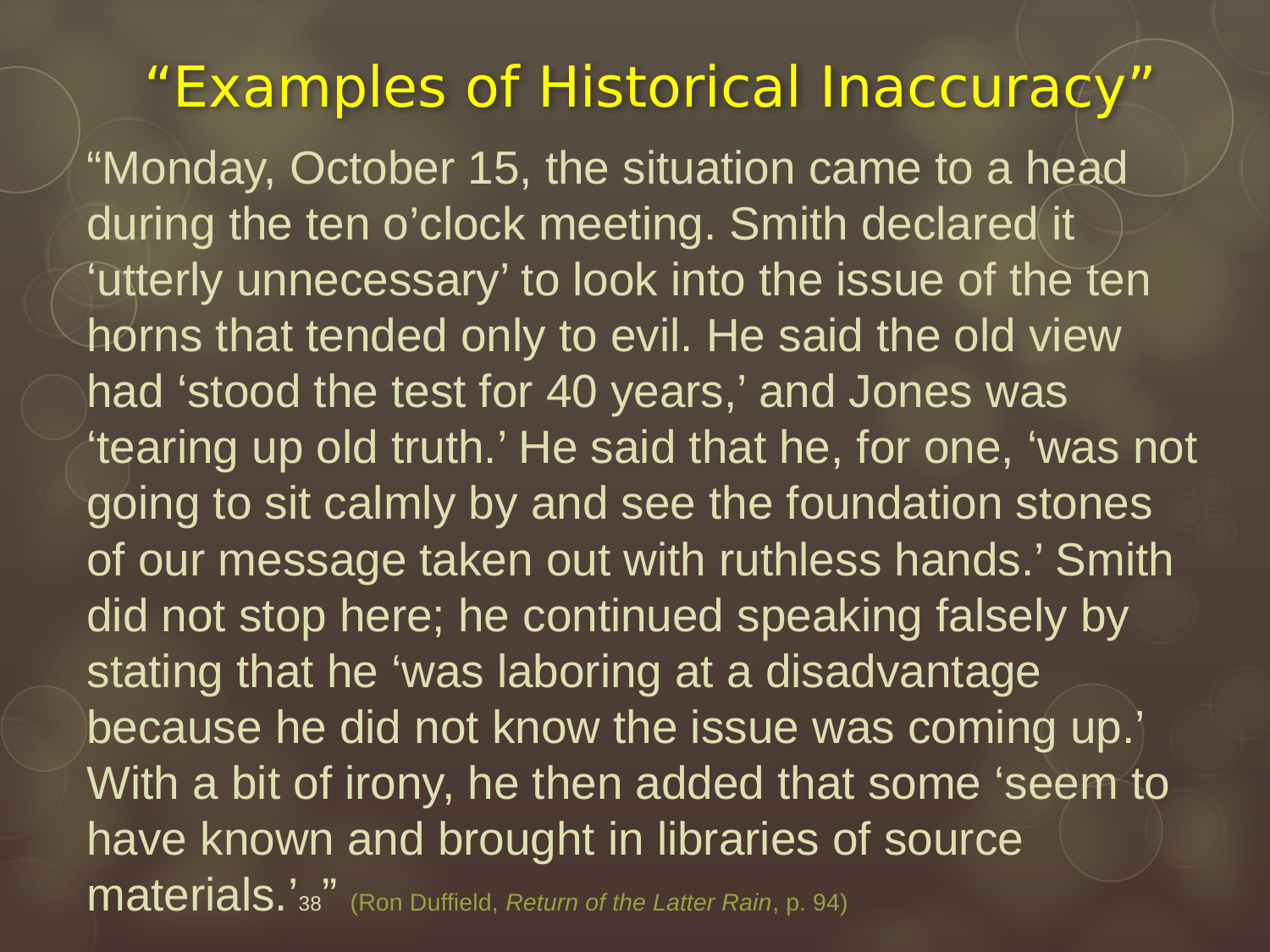

# “Examples of Historical Inaccuracy”
“Monday, October 15, the situation came to a head during the ten o’clock meeting. Smith declared it ‘utterly unnecessary’ to look into the issue of the ten horns that tended only to evil. He said the old view had ‘stood the test for 40 years,’ and Jones was ‘tearing up old truth.’ He said that he, for one, ‘was not going to sit calmly by and see the foundation stones of our message taken out with ruthless hands.’ Smith did not stop here; he continued speaking falsely by stating that he ‘was laboring at a disadvantage because he did not know the issue was coming up.’ With a bit of irony, he then added that some ‘seem to have known and brought in libraries of source materials.’38” (Ron Duffield, Return of the Latter Rain, p. 94)